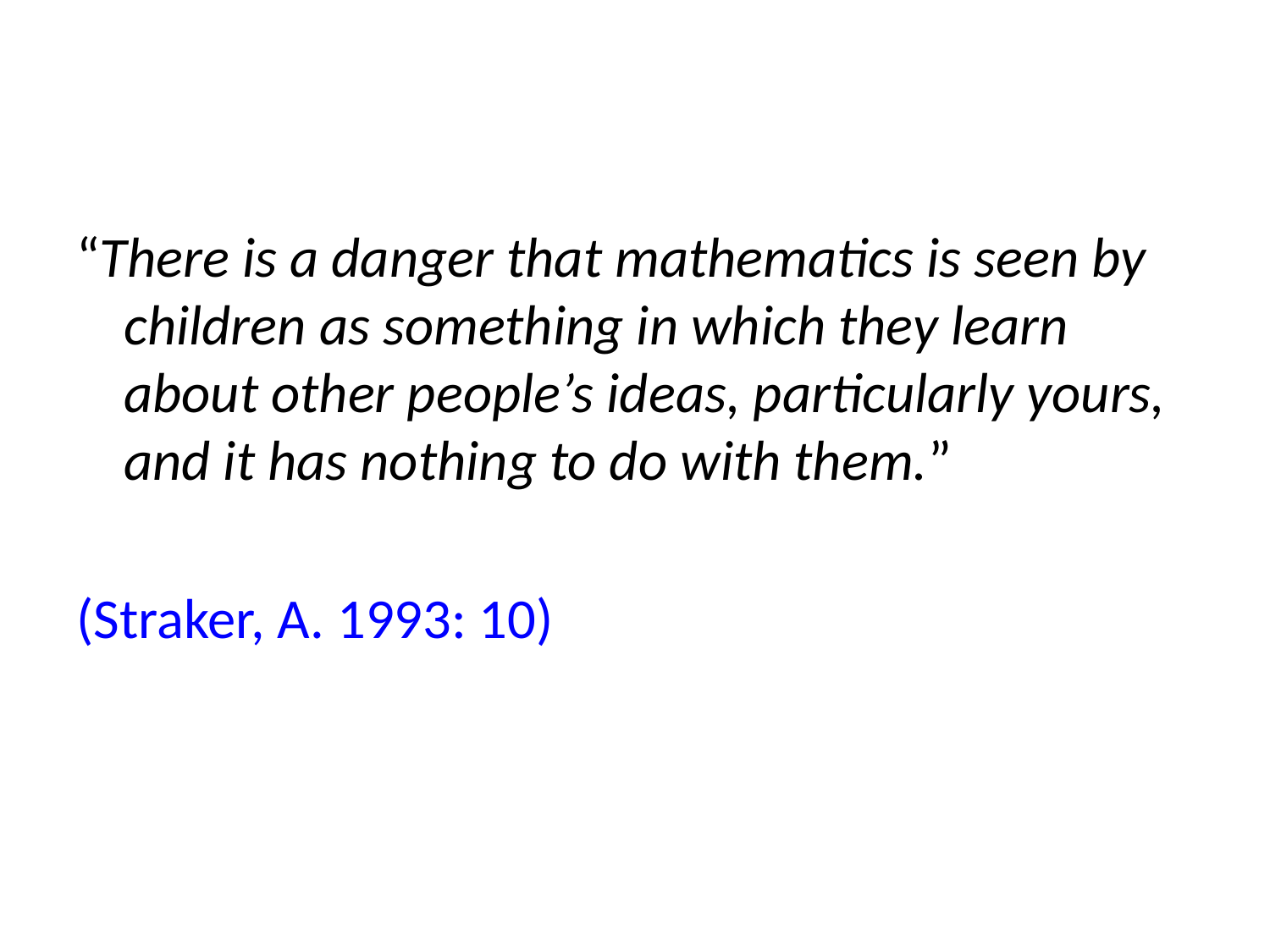

“There is a danger that mathematics is seen by children as something in which they learn about other people’s ideas, particularly yours, and it has nothing to do with them.”

(Straker, A. 1993: 10)